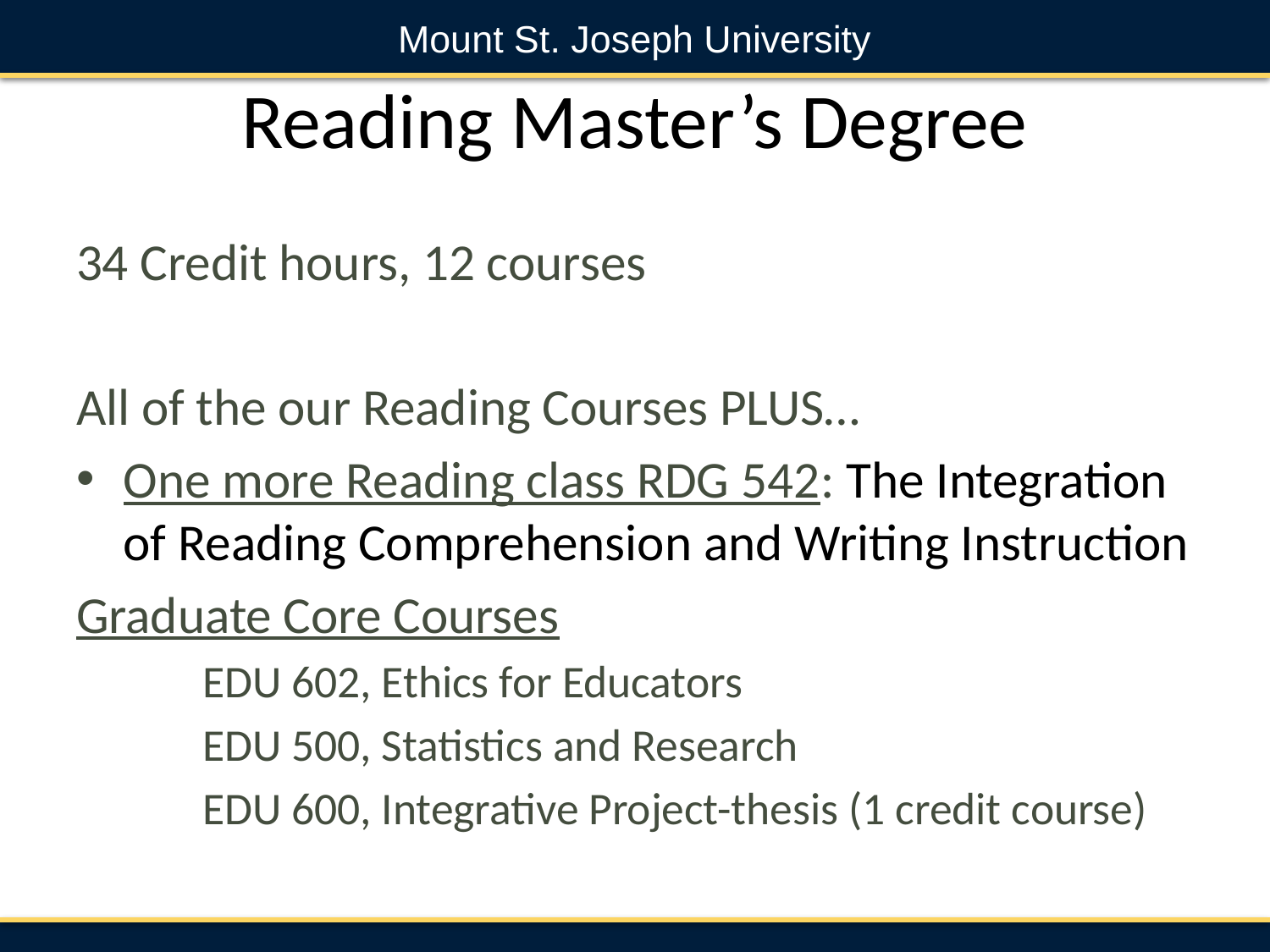

# Reading Master’s Degree
34 Credit hours, 12 courses

All of the our Reading Courses PLUS…
One more Reading class RDG 542: The Integration of Reading Comprehension and Writing Instruction
Graduate Core Courses
EDU 602, Ethics for Educators
EDU 500, Statistics and Research
EDU 600, Integrative Project-thesis (1 credit course)